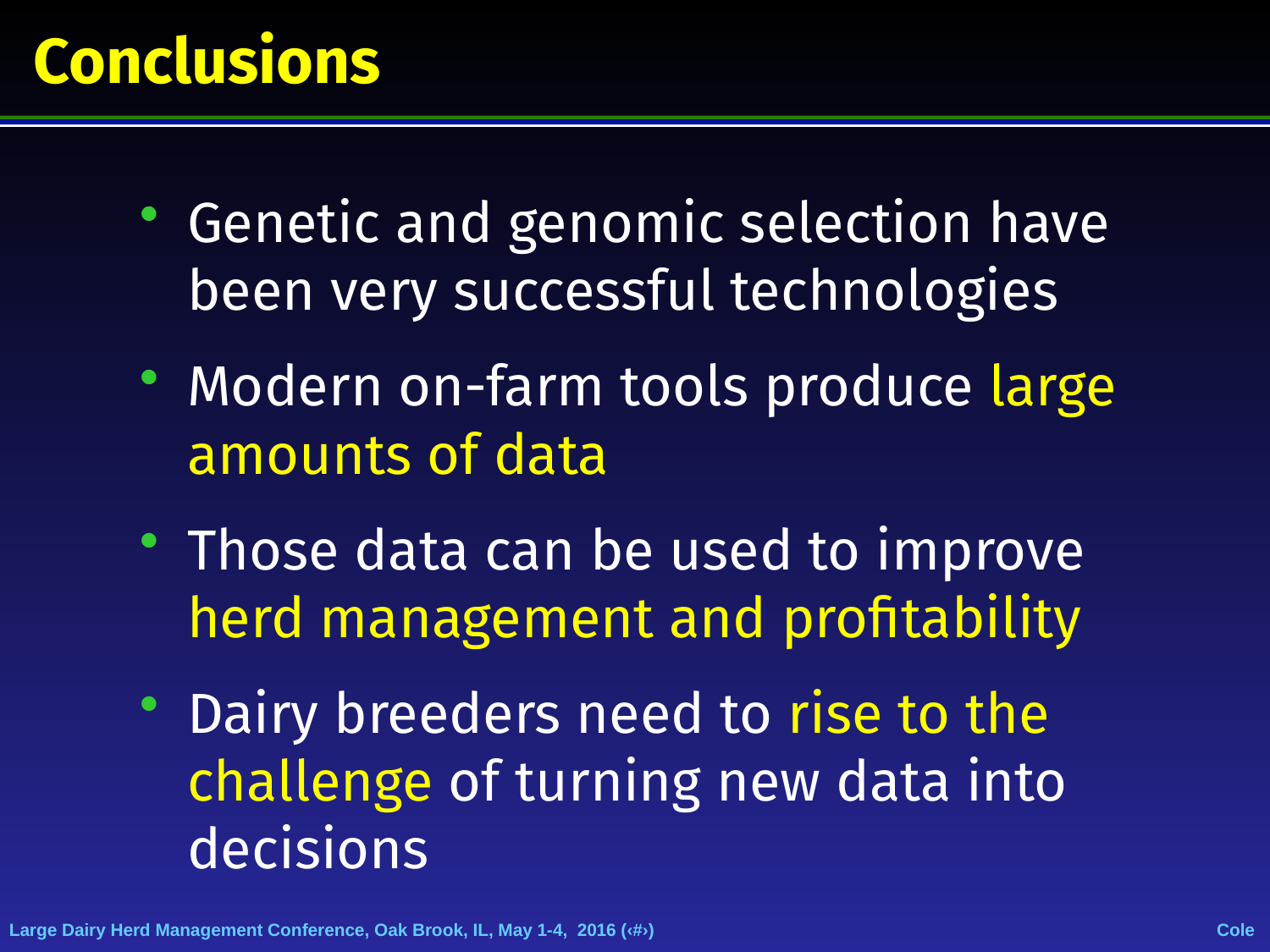

# Conclusions
Genetic and genomic selection have been very successful technologies
Modern on-farm tools produce large amounts of data
Those data can be used to improve herd management and profitability
Dairy breeders need to rise to the challenge of turning new data into decisions